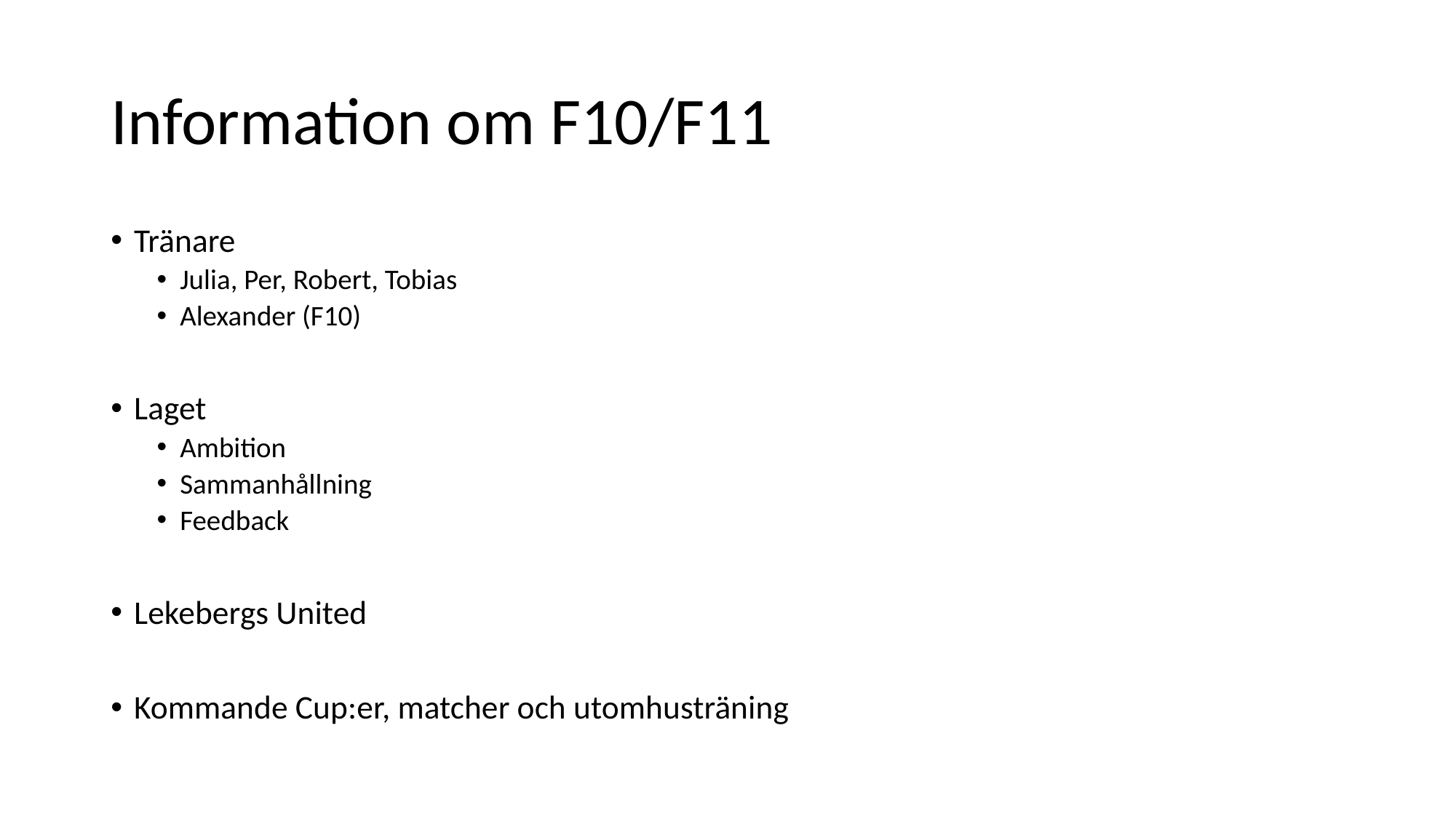

# Information om F10/F11
Tränare
Julia, Per, Robert, Tobias
Alexander (F10)

Laget
Ambition
Sammanhållning
Feedback

Lekebergs United

Kommande Cup:er, matcher och utomhusträning